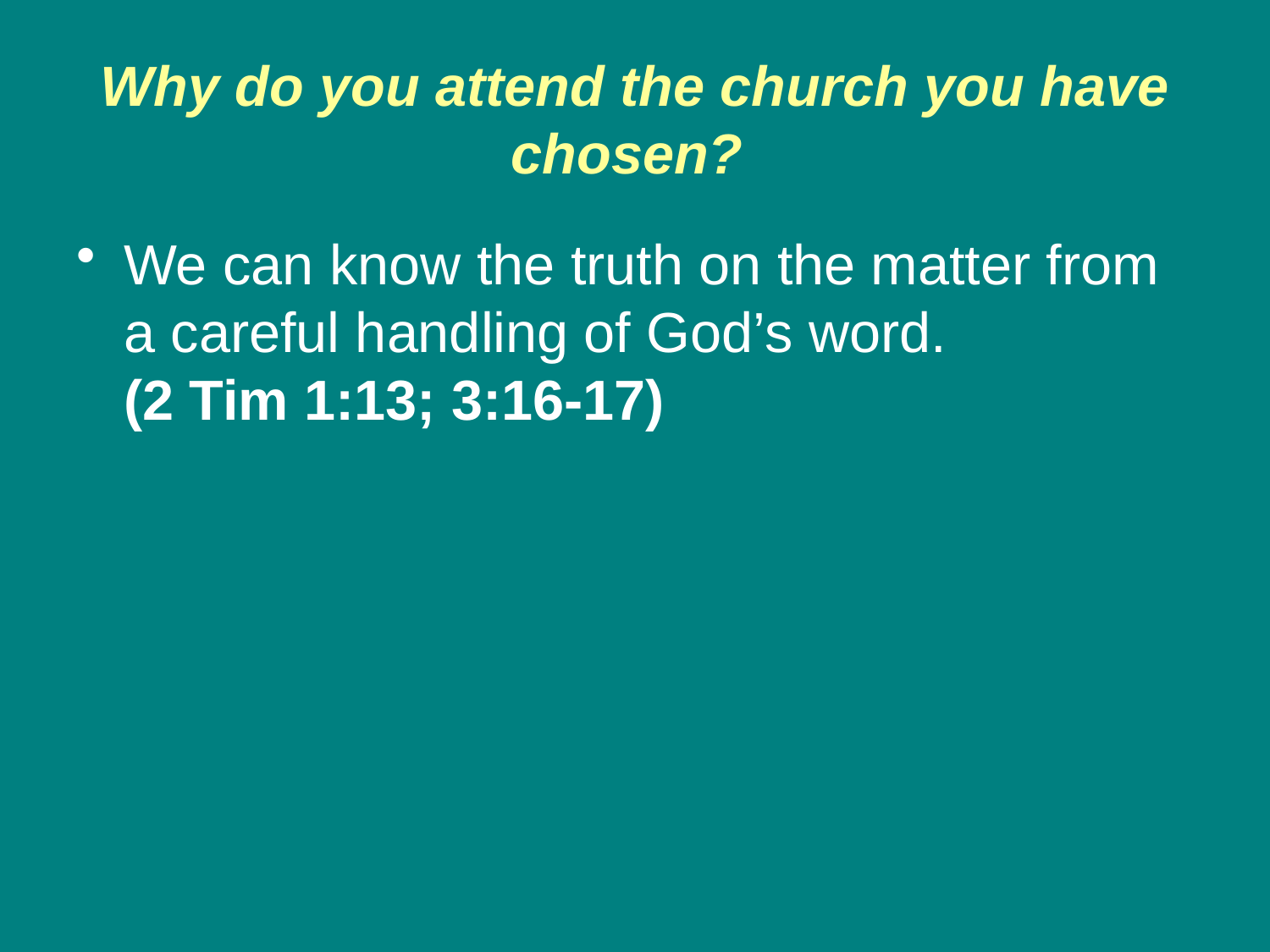

# Why do you attend the church you have chosen?
We can know the truth on the matter from a careful handling of God’s word.
(2 Tim 1:13; 3:16-17)